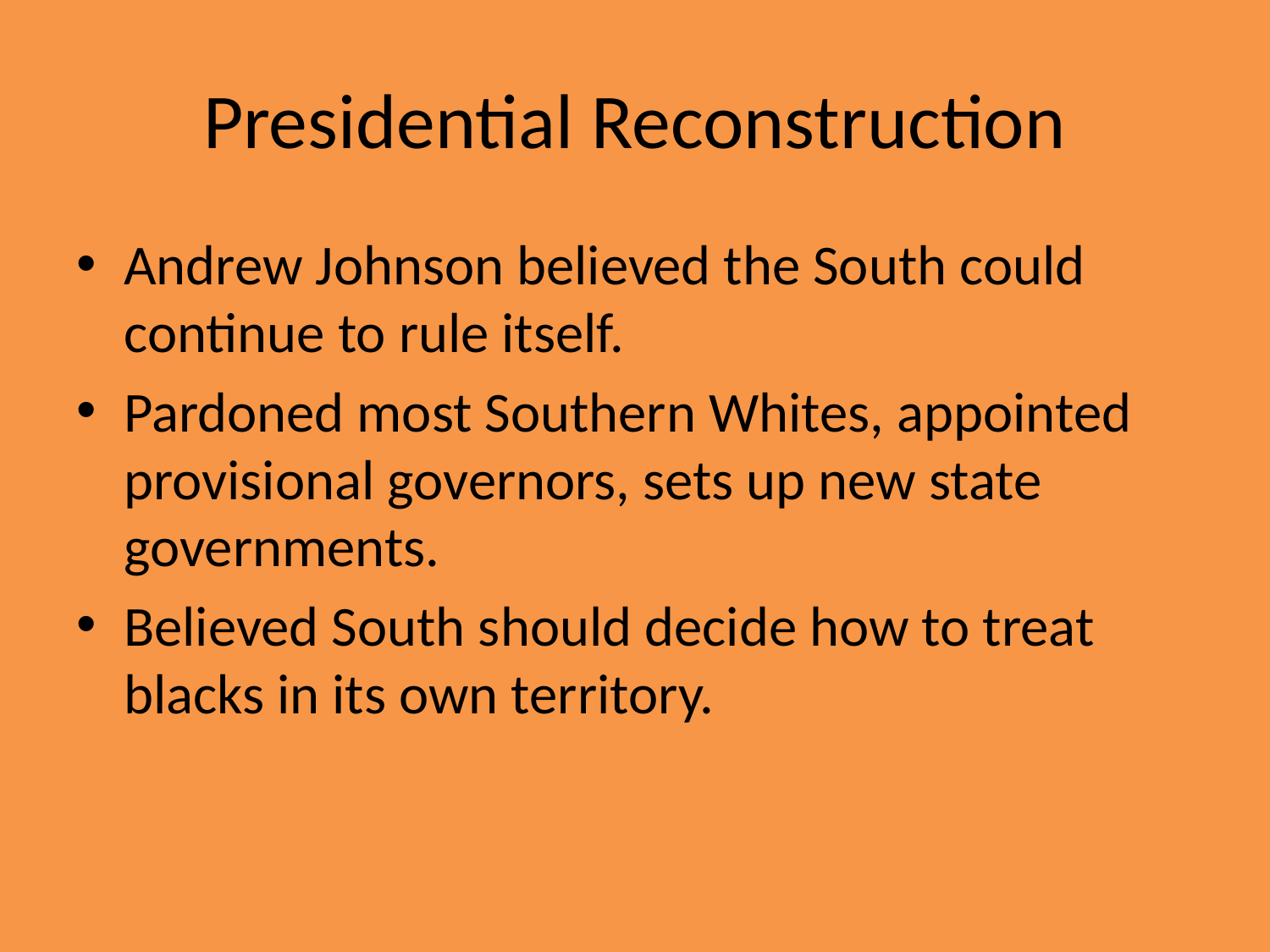

# Presidential Reconstruction
Andrew Johnson believed the South could continue to rule itself.
Pardoned most Southern Whites, appointed provisional governors, sets up new state governments.
Believed South should decide how to treat blacks in its own territory.